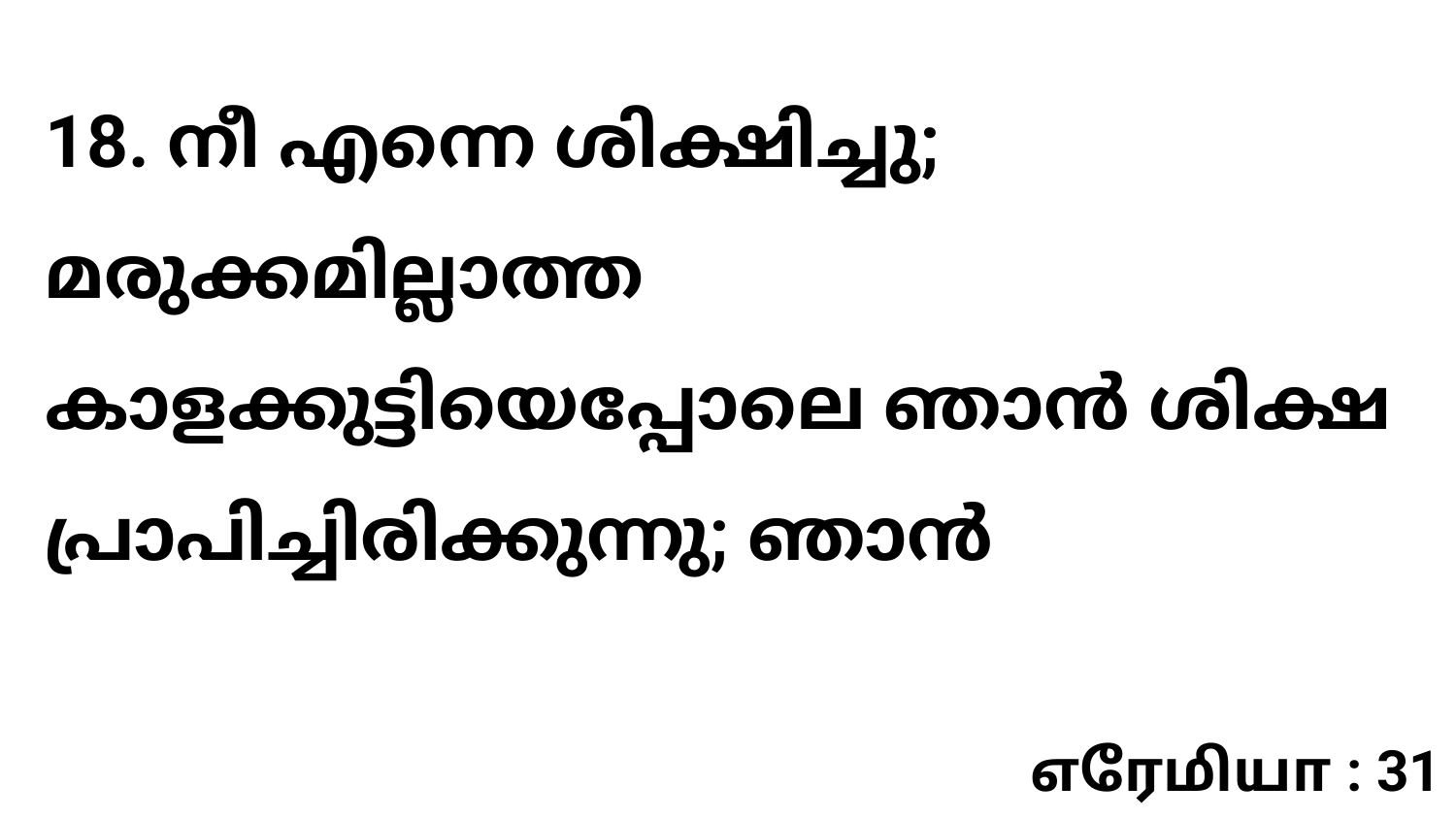

18. നീ എന്നെ ശിക്ഷിച്ചു; മരുക്കമില്ലാത്ത കാളക്കുട്ടിയെപ്പോലെ ഞാൻ ശിക്ഷ പ്രാപിച്ചിരിക്കുന്നു; ഞാൻ
எரேமியா : 31